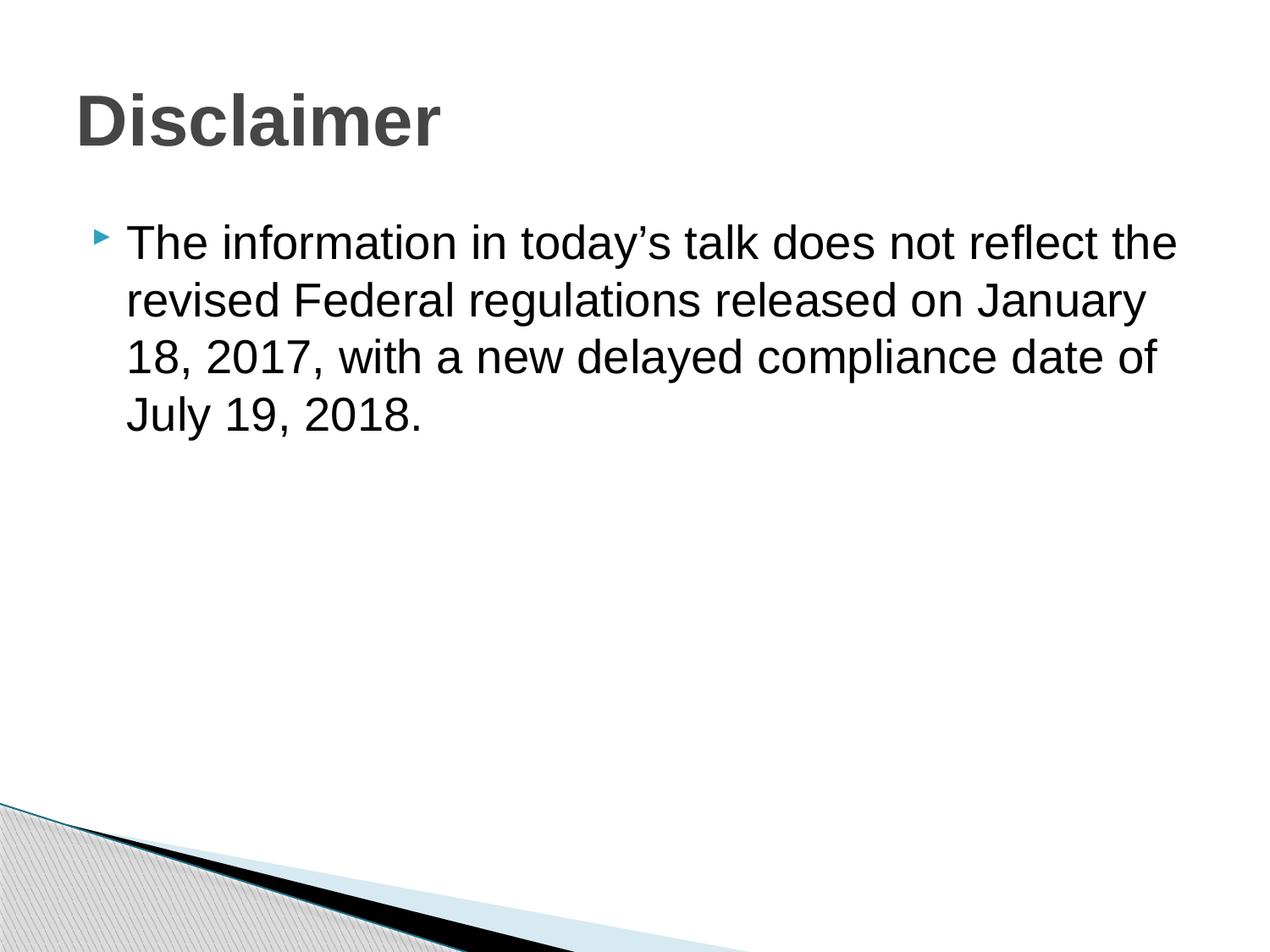

# Disclaimer
The information in today’s talk does not reflect the revised Federal regulations released on January 18, 2017, with a new delayed compliance date of July 19, 2018.